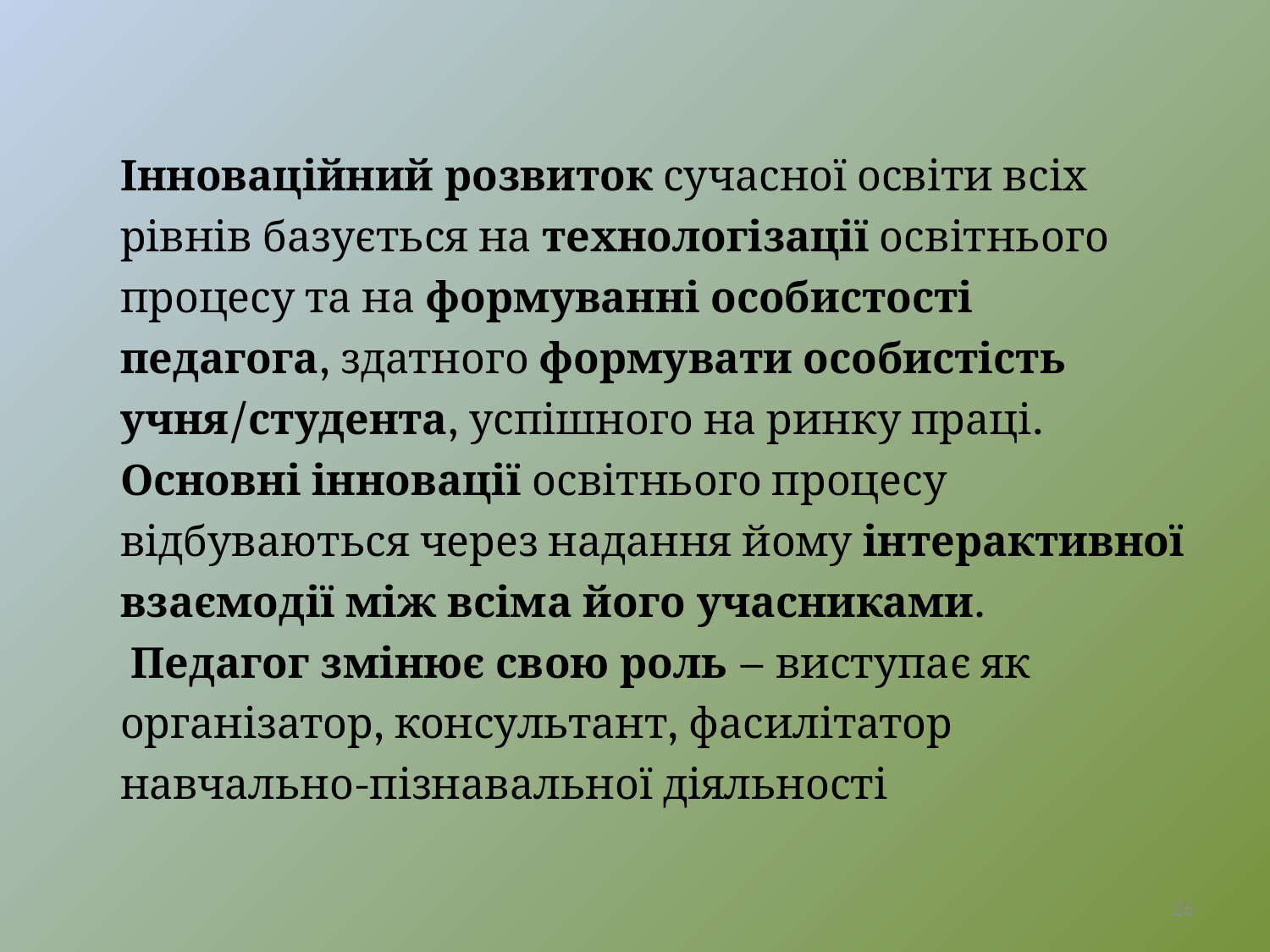

Інноваційний розвиток сучасної освіти всіх рівнів базується на технологізації освітнього процесу та на формуванні особистості педагога, здатного формувати особистість учня/студента, успішного на ринку праці.
		Основні інновації освітнього процесу відбуваються через надання йому інтерактивної взаємодії між всіма його учасниками.
		 Педагог змінює свою роль – виступає як організатор, консультант, фасилітатор навчально-пізнавальної діяльності
26